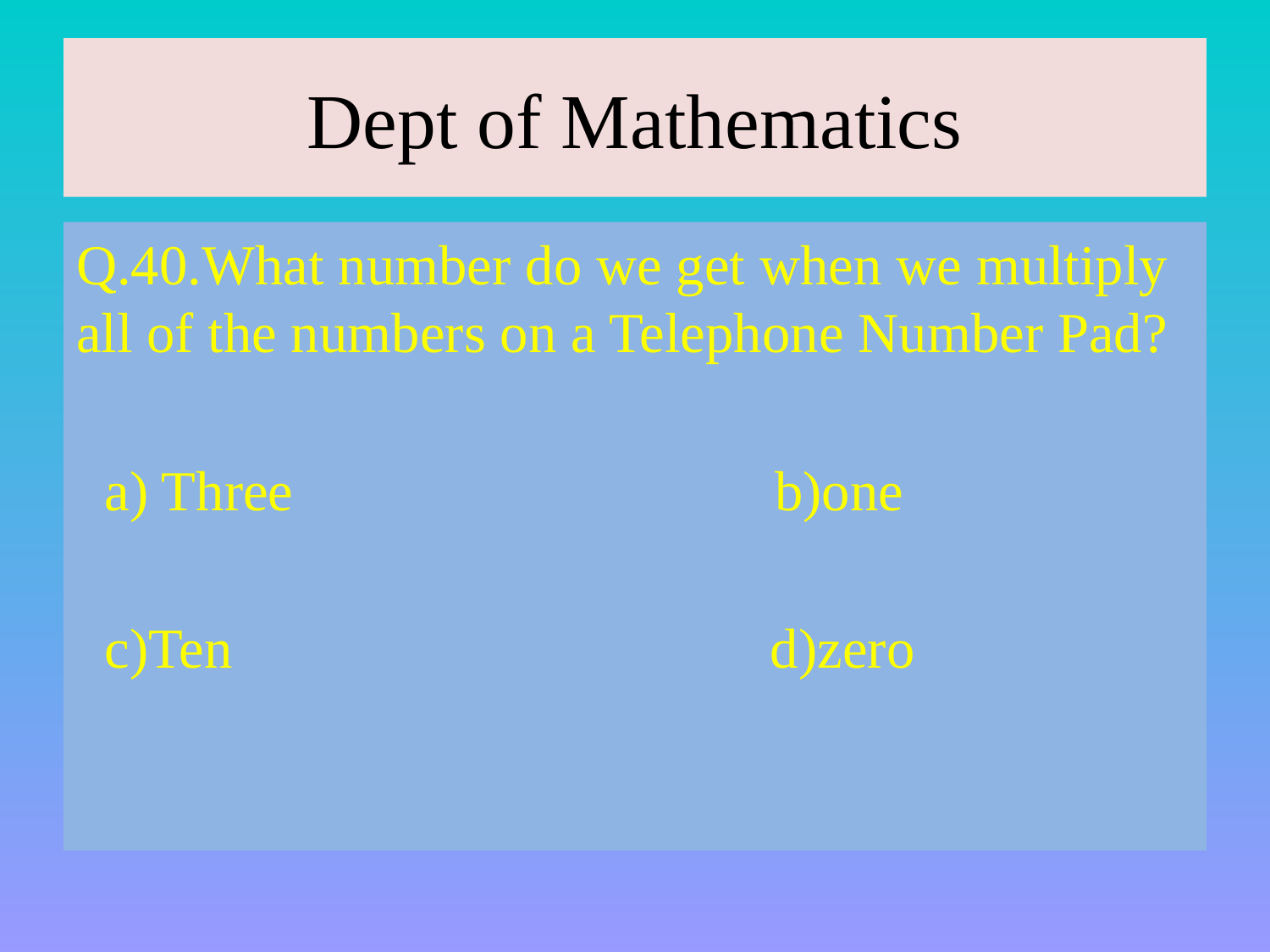

# Dept of Mathematics
Q.40.What number do we get when we multiply all of the numbers on a Telephone Number Pad?

  a) Three                                  b)one

  c)Ten                                      d)zero